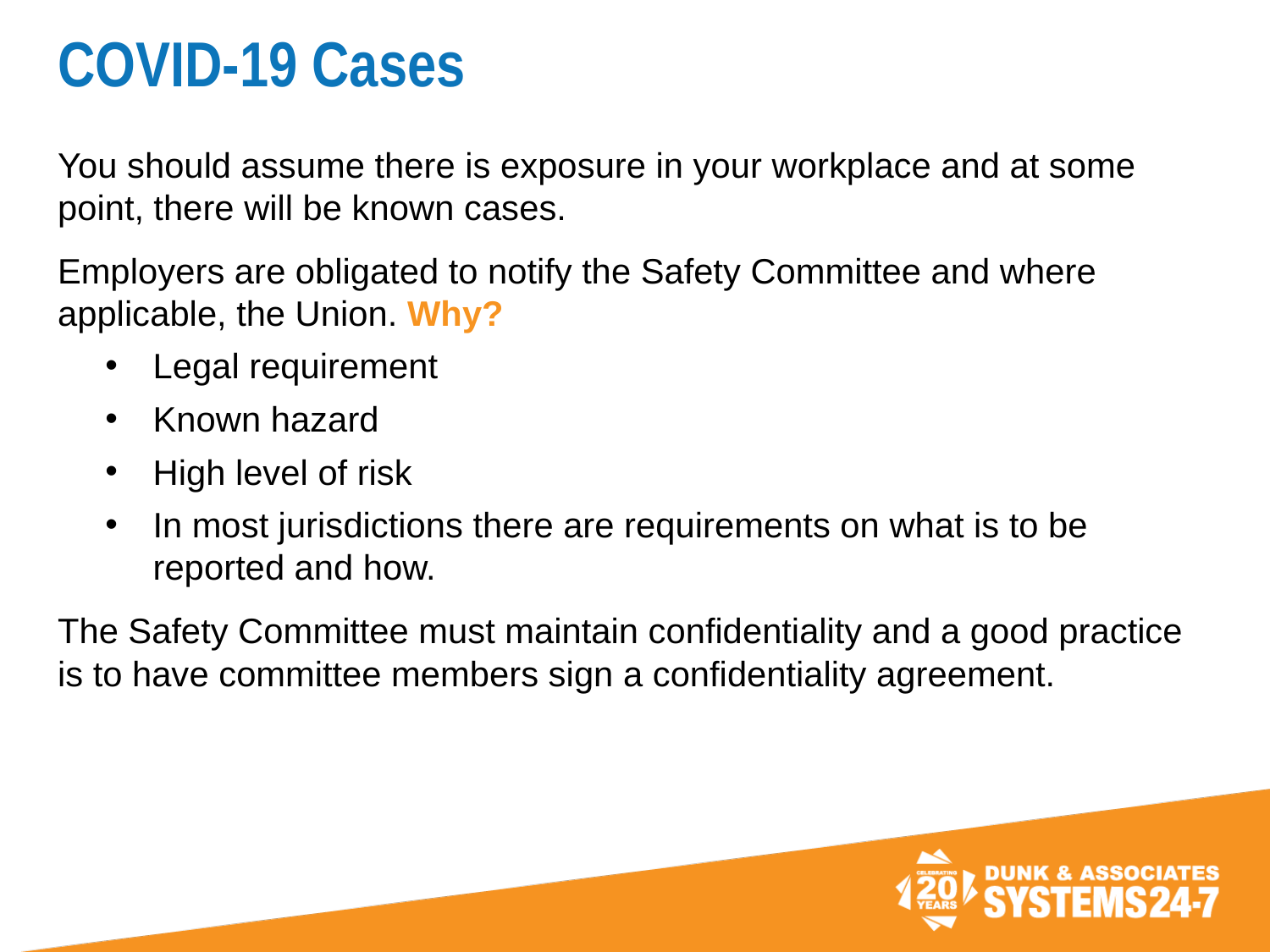

# COVID-19 Cases
You should assume there is exposure in your workplace and at some point, there will be known cases.
Employers are obligated to notify the Safety Committee and where applicable, the Union. Why?
Legal requirement
Known hazard
High level of risk
In most jurisdictions there are requirements on what is to be reported and how.
The Safety Committee must maintain confidentiality and a good practice is to have committee members sign a confidentiality agreement.